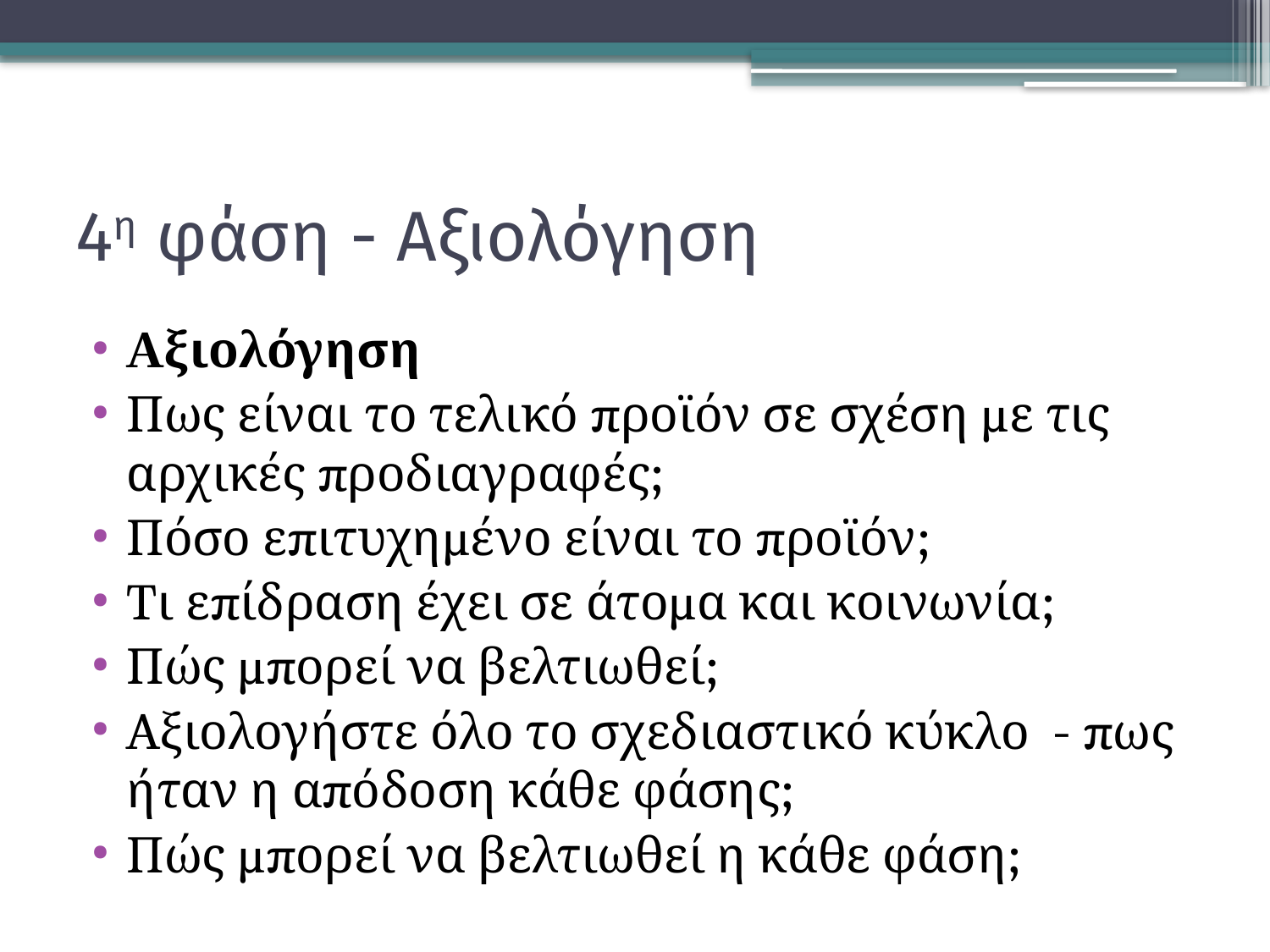

# 4η φάση - Αξιολόγηση
Αξιολόγηση
Πως είναι το τελικό προϊόν σε σχέση με τις αρχικές προδιαγραφές;
Πόσο επιτυχημένο είναι το προϊόν;
Τι επίδραση έχει σε άτομα και κοινωνία;
Πώς μπορεί να βελτιωθεί;
Αξιολογήστε όλο το σχεδιαστικό κύκλο  - πως ήταν η απόδοση κάθε φάσης;
Πώς μπορεί να βελτιωθεί η κάθε φάση;